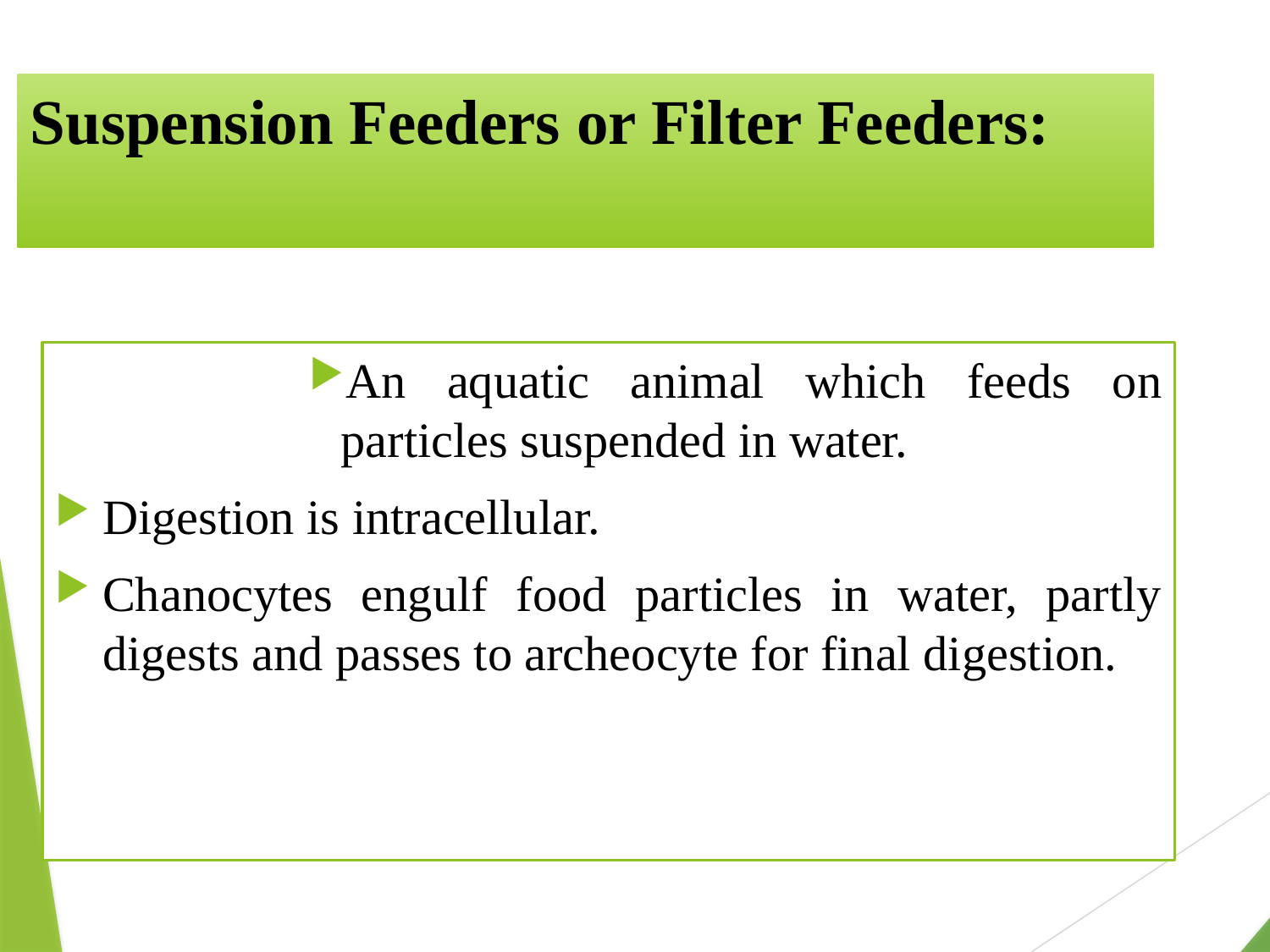

# Suspension Feeders or Filter Feeders:
An aquatic animal which feeds on particles suspended in water.
Digestion is intracellular.
Chanocytes engulf food particles in water, partly digests and passes to archeocyte for final digestion.